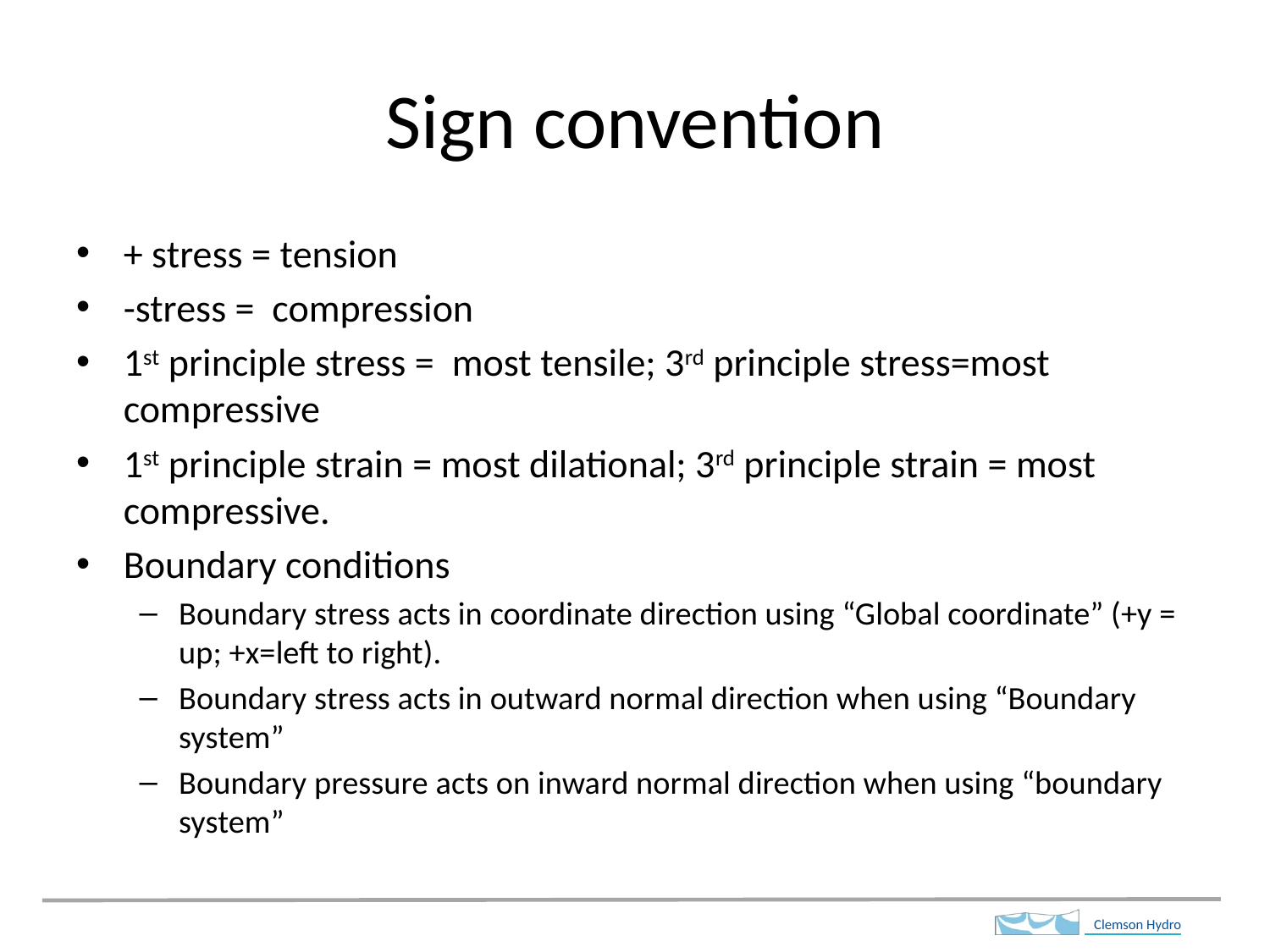

# Sign convention
+ stress = tension
-stress =  compression
1st principle stress =  most tensile; 3rd principle stress=most compressive
1st principle strain = most dilational; 3rd principle strain = most compressive.
Boundary conditions
Boundary stress acts in coordinate direction using “Global coordinate” (+y = up; +x=left to right).
Boundary stress acts in outward normal direction when using “Boundary system”
Boundary pressure acts on inward normal direction when using “boundary system”